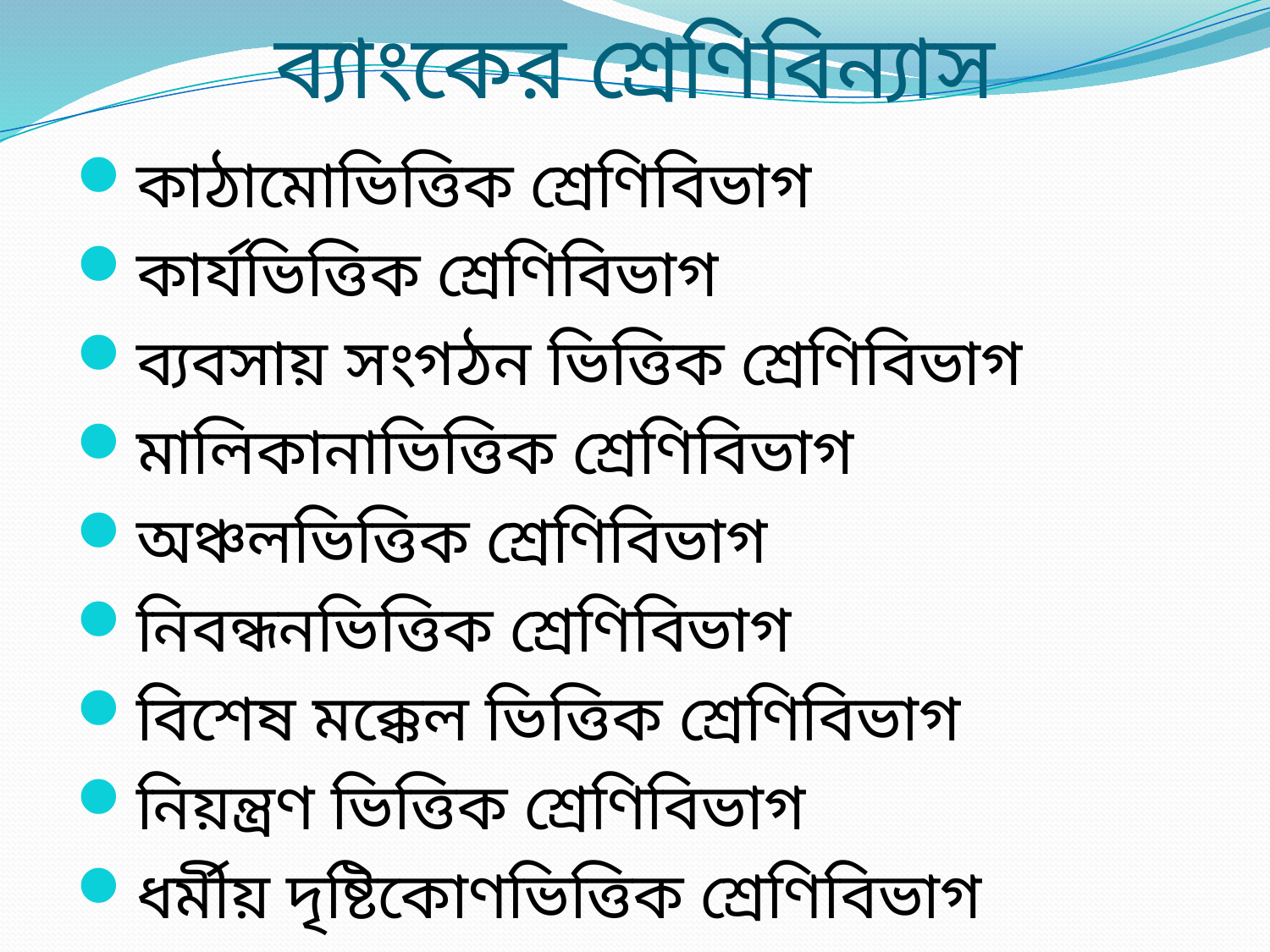

# ব্যাংকের শ্রেণিবিন্যাস
কাঠামোভিত্তিক শ্রেণিবিভাগ
কার্যভিত্তিক শ্রেণিবিভাগ
ব্যবসায় সংগঠন ভিত্তিক শ্রেণিবিভাগ
মালিকানাভিত্তিক শ্রেণিবিভাগ
অঞ্চলভিত্তিক শ্রেণিবিভাগ
নিবন্ধনভিত্তিক শ্রেণিবিভাগ
বিশেষ মক্কেল ভিত্তিক শ্রেণিবিভাগ
নিয়ন্ত্রণ ভিত্তিক শ্রেণিবিভাগ
ধর্মীয় দৃষ্টিকোণভিত্তিক শ্রেণিবিভাগ